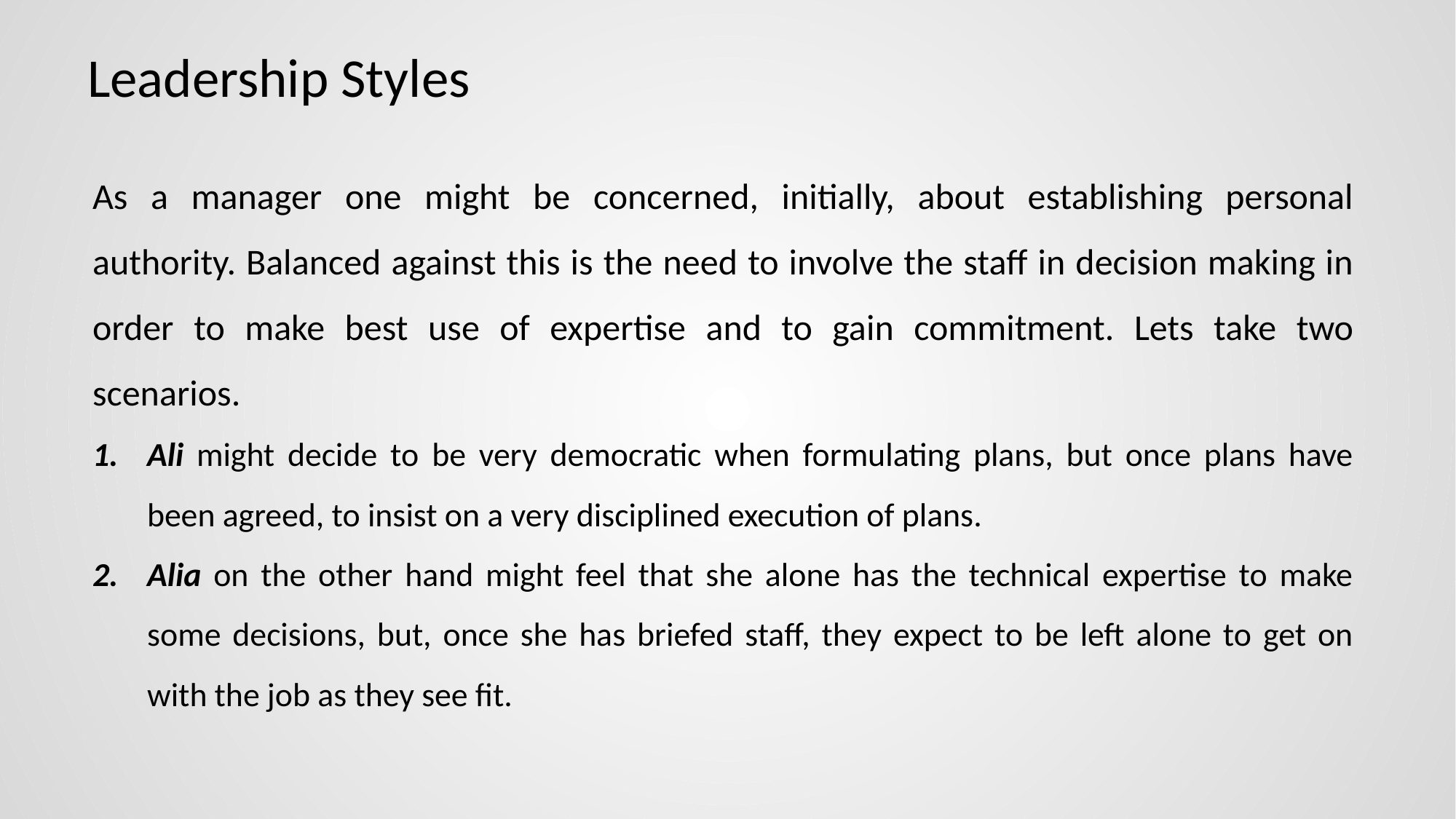

# Leadership Styles
As a manager one might be concerned, initially, about establishing personal authority. Balanced against this is the need to involve the staff in decision making in order to make best use of expertise and to gain commitment. Lets take two scenarios.
Ali might decide to be very democratic when formulating plans, but once plans have been agreed, to insist on a very disciplined execution of plans.
Alia on the other hand might feel that she alone has the technical expertise to make some decisions, but, once she has briefed staff, they expect to be left alone to get on with the job as they see fit.